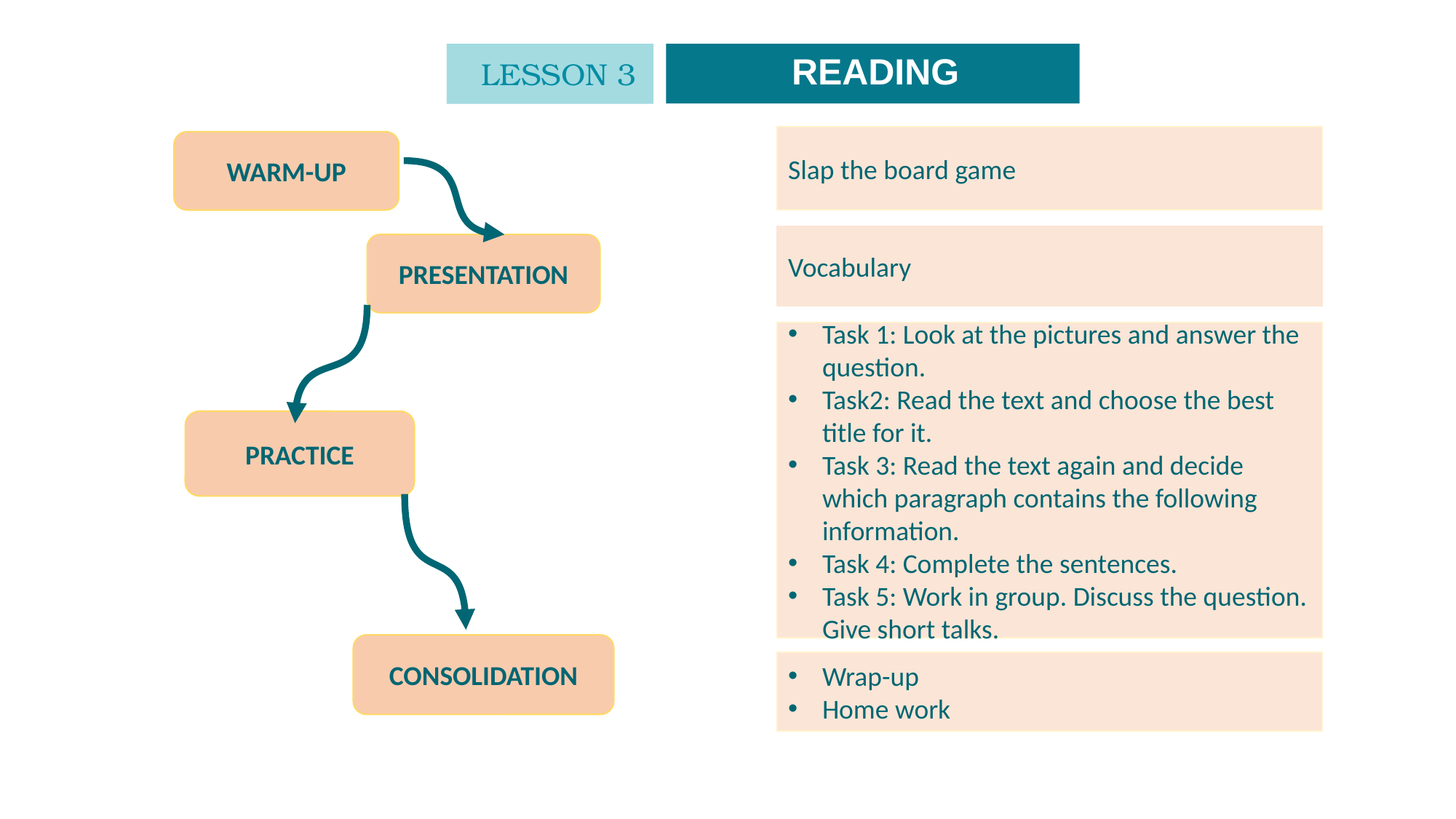

READING

LESSON 3
GETTING STARTED
Unit
Slap the board game
WARM-UP

Vocabulary
PRESENTATION
Task 1: Look at the pictures and answer the question.
Task2: Read the text and choose the best title for it.
Task 3: Read the text again and decide which paragraph contains the following information.
Task 4: Complete the sentences.
Task 5: Work in group. Discuss the question. Give short talks.
PRACTICE
CONSOLIDATION
Wrap-up
Home work